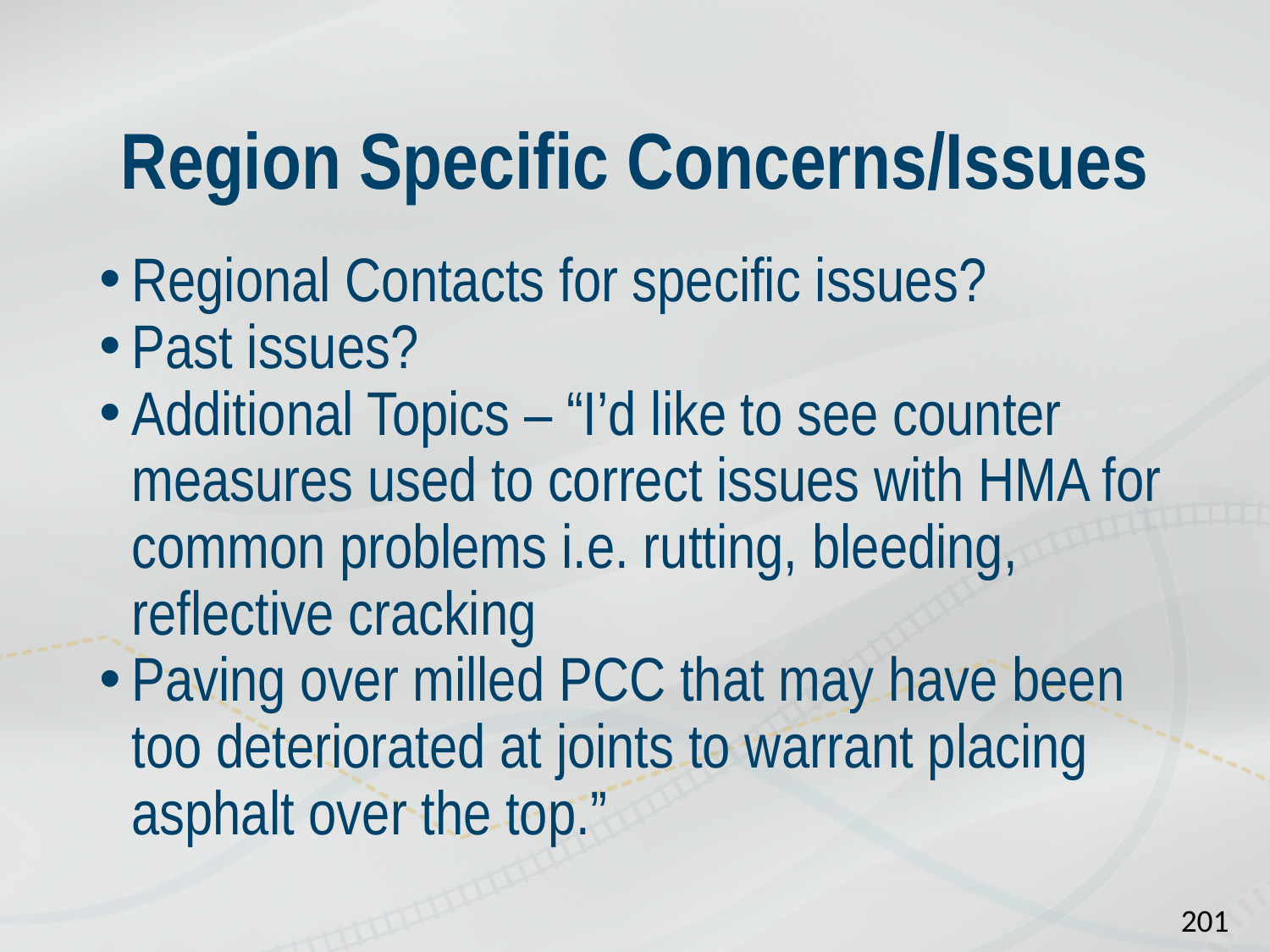

# Region Specific Concerns/Issues
Regional Contacts for specific issues?
Past issues?
Additional Topics – “I’d like to see counter measures used to correct issues with HMA for common problems i.e. rutting, bleeding, reflective cracking
Paving over milled PCC that may have been too deteriorated at joints to warrant placing asphalt over the top.”
201